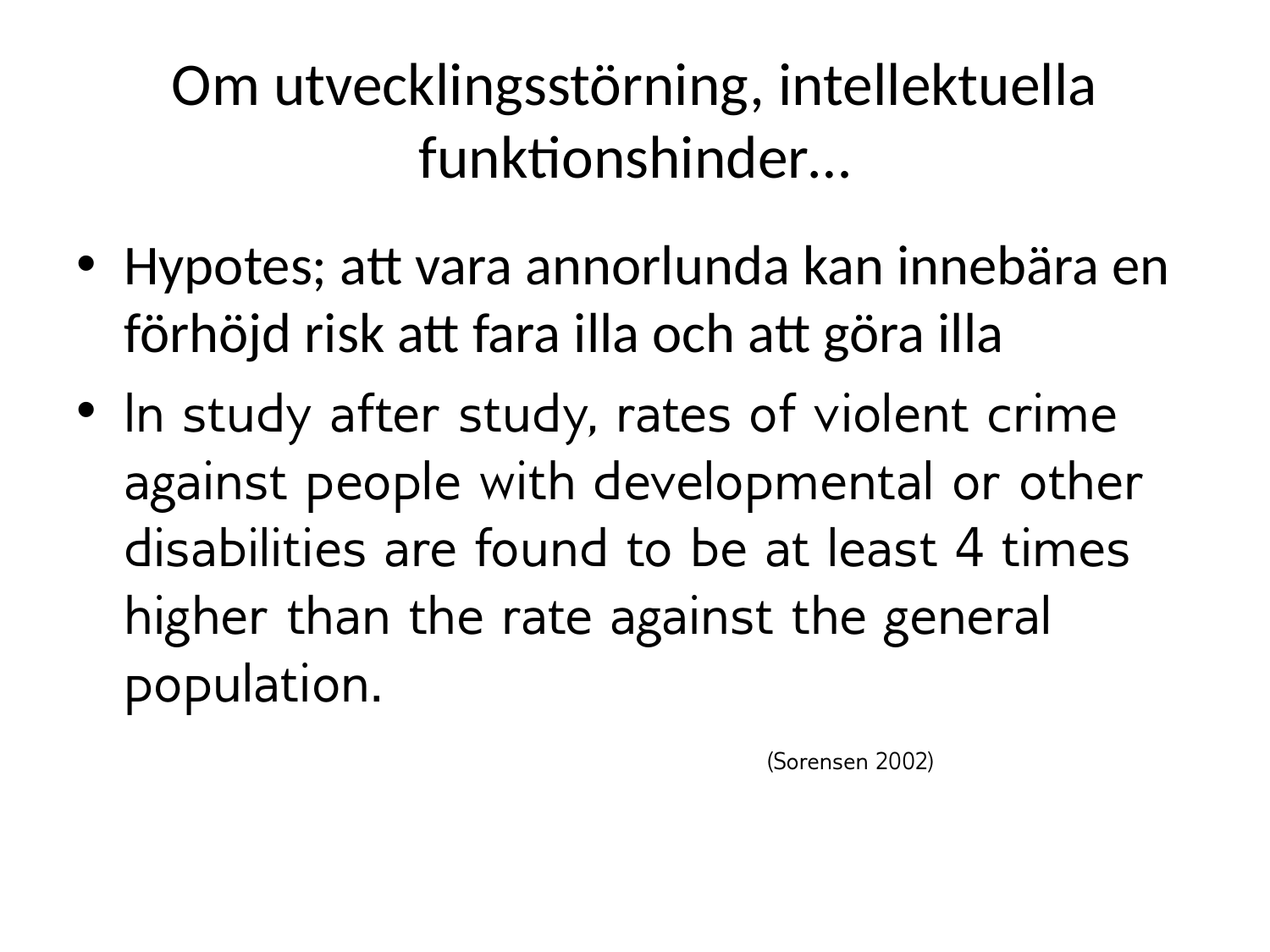

# Om utvecklingsstörning, intellektuella funktionshinder…
Hypotes; att vara annorlunda kan innebära en förhöjd risk att fara illa och att göra illa
In study after study, rates of violent crime against people with developmental or other disabilities are found to be at least 4 times higher than the rate against the general population.
                                      (Sorensen 2002)